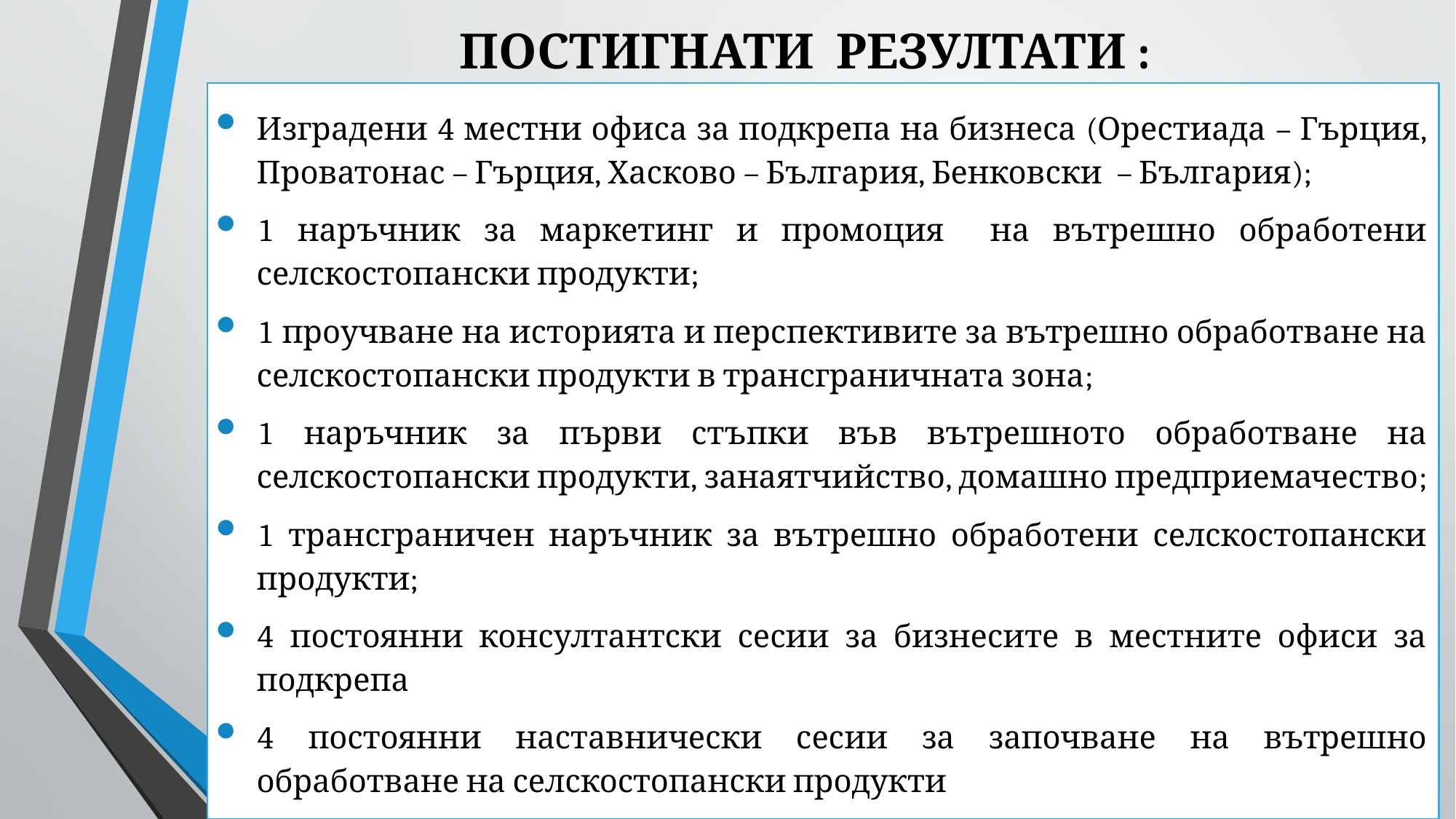

# ПОСТИГНАТИ  РЕЗУЛТАТИ :
Изградени 4 местни офиса за подкрепа на бизнеса (Орестиада – Гърция, Проватонас – Гърция, Хасково – България, Бенковски  – България);
1 наръчник за маркетинг и промоция  на вътрешно обработени селскостопански продукти;
1 проучване на историята и перспективите за вътрешно обработване на селскостопански продукти в трансграничната зона;
1 наръчник за първи стъпки във вътрешното обработване на селскостопански продукти, занаятчийство, домашно предприемачество;
1 трансграничен наръчник за вътрешно обработени селскостопански продукти;
4 постоянни консултантски сесии за бизнесите в местните офиси за подкрепа
4 постоянни наставнически сесии за започване на вътрешно обработване на селскостопански продукти